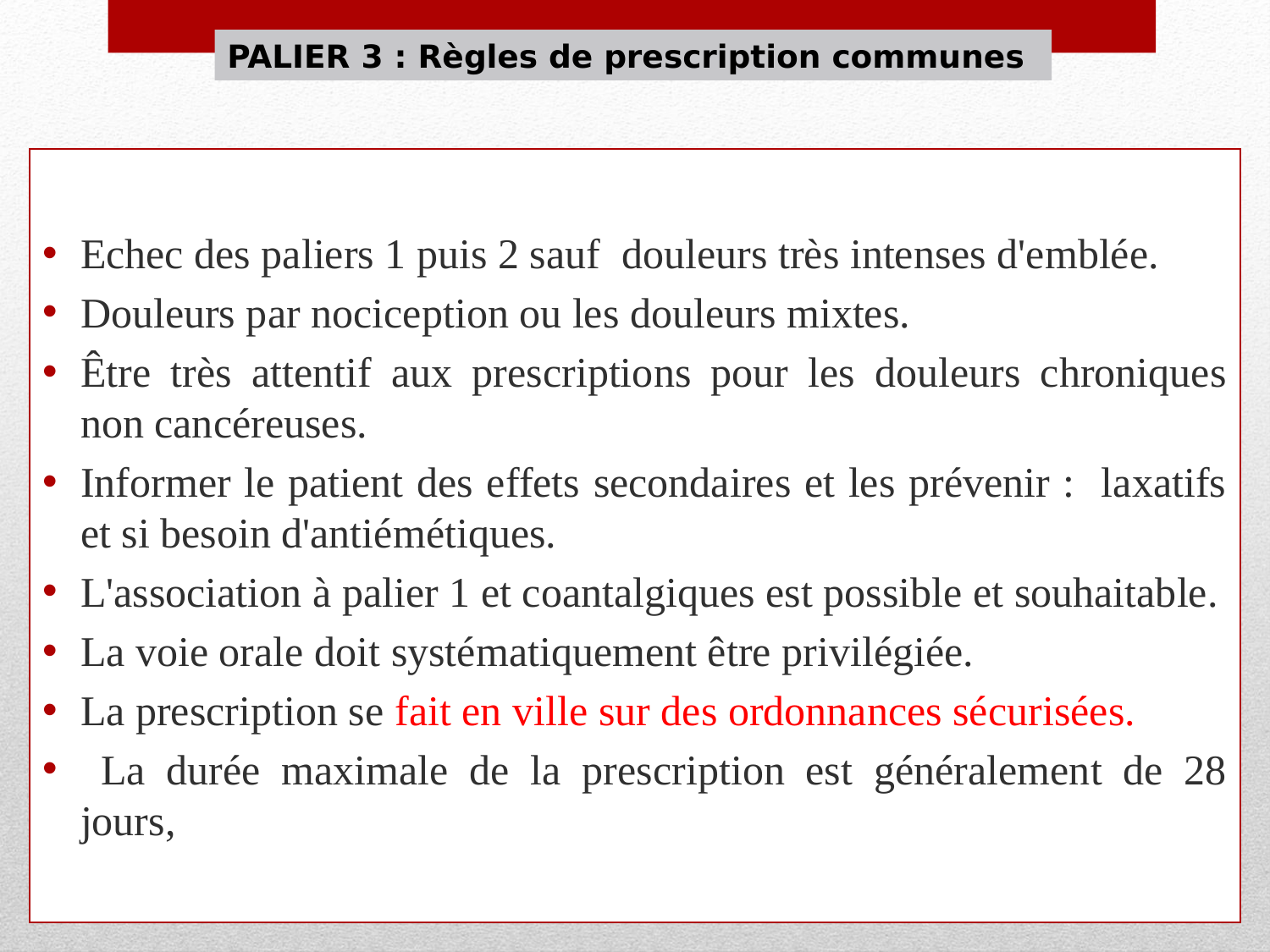

PALIER 3 : Règles de prescription communes
Echec des paliers 1 puis 2 sauf  douleurs très intenses d'emblée.
Douleurs par nociception ou les douleurs mixtes.
Être très attentif aux prescriptions pour les douleurs chroniques non cancéreuses.
Informer le patient des effets secondaires et les prévenir :  laxatifs et si besoin d'antiémétiques.
L'association à palier 1 et coantalgiques est possible et souhaitable.
La voie orale doit systématiquement être privilégiée.
La prescription se fait en ville sur des ordonnances sécurisées.
 La durée maximale de la prescription est généralement de 28 jours,